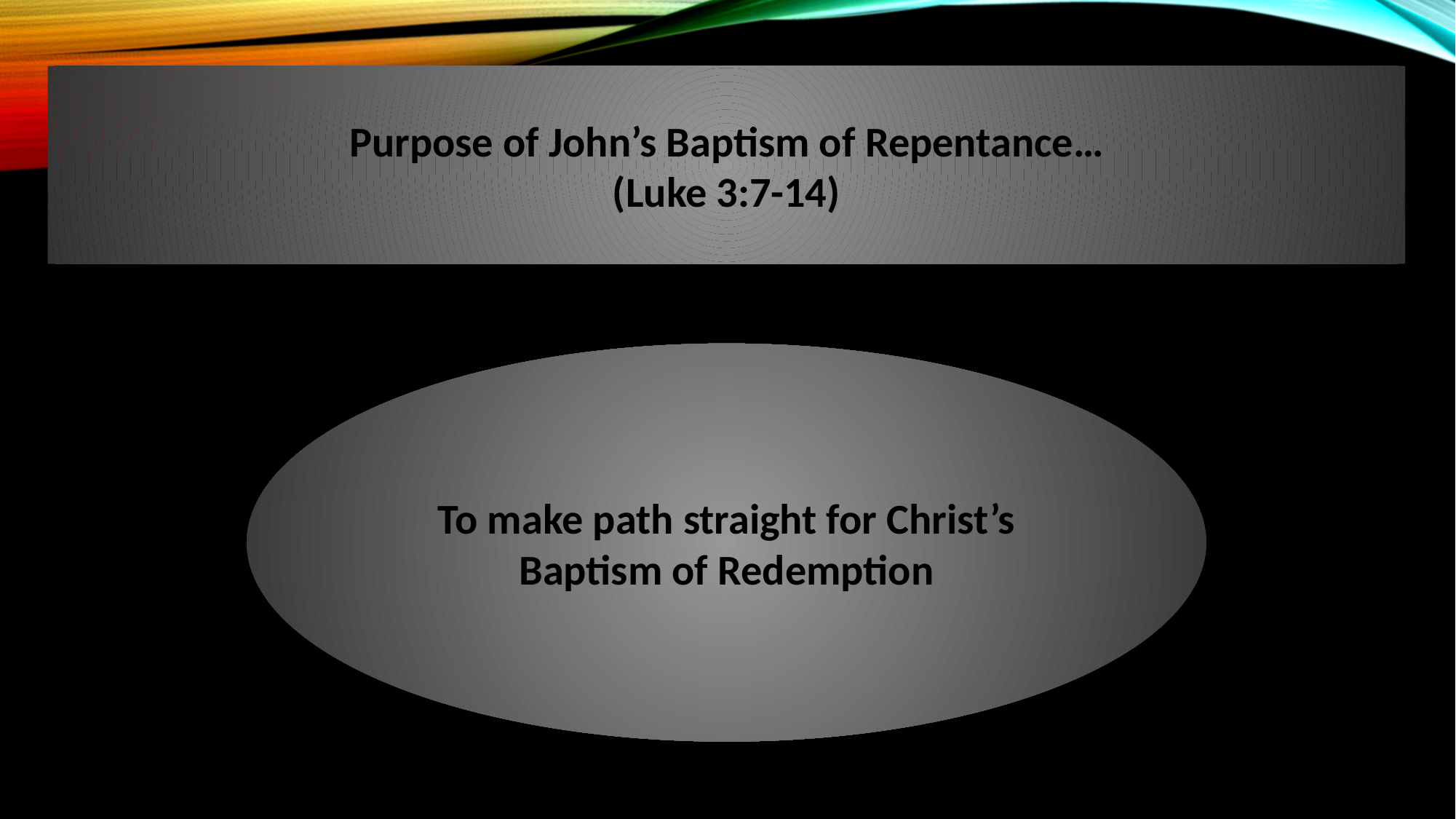

Purpose of John’s Baptism of Repentance…
(Luke 3:7-14)
To make path straight for Christ’s
 Baptism of Redemption